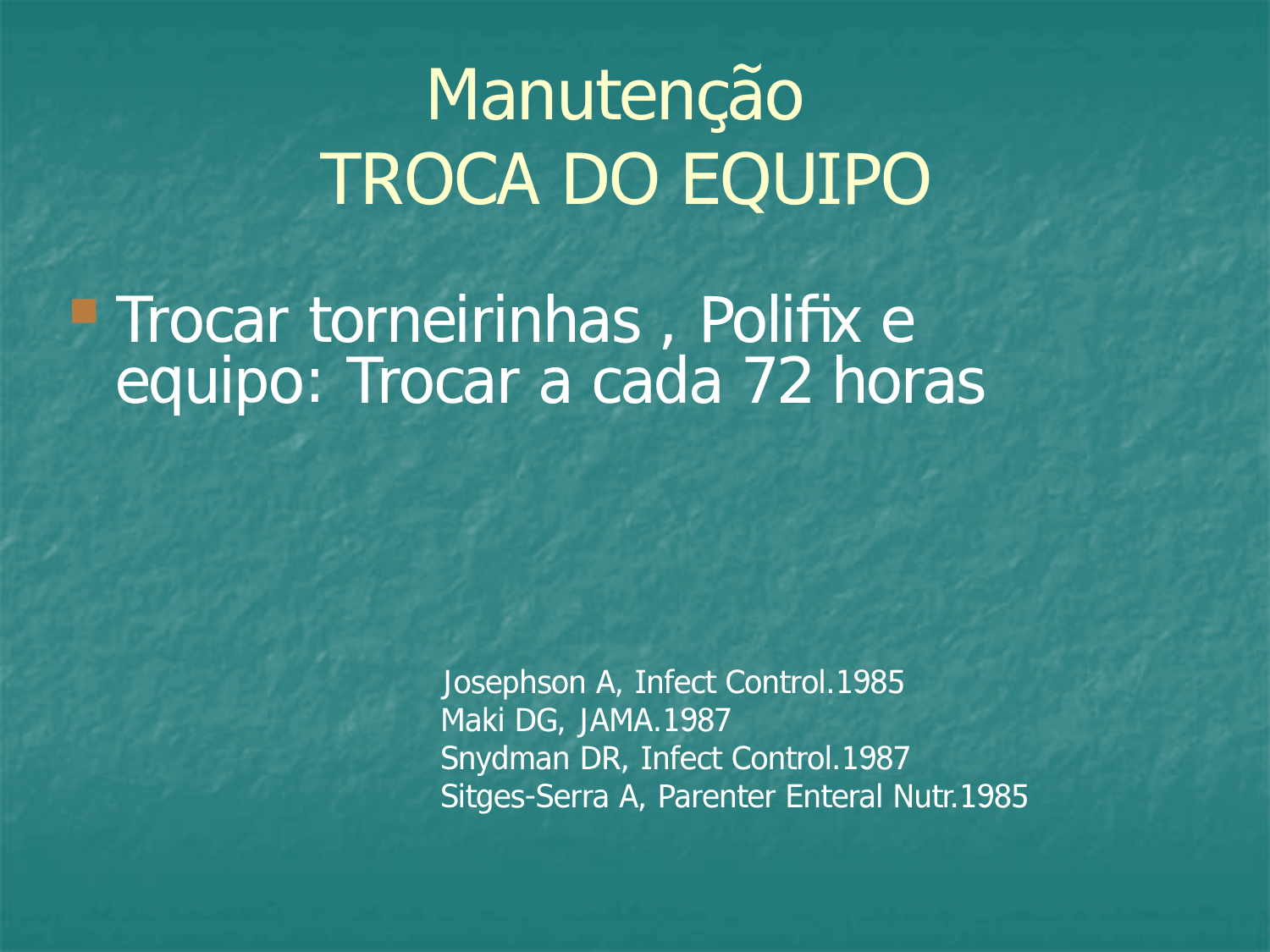

# Manutenção TROCA DO EQUIPO
Trocar torneirinhas , Polifix e equipo: Trocar a cada 72 horas
Josephson A, Infect Control.1985
Maki DG, JAMA.1987
Snydman DR, Infect Control.1987
Sitges-Serra A, Parenter Enteral Nutr.1985